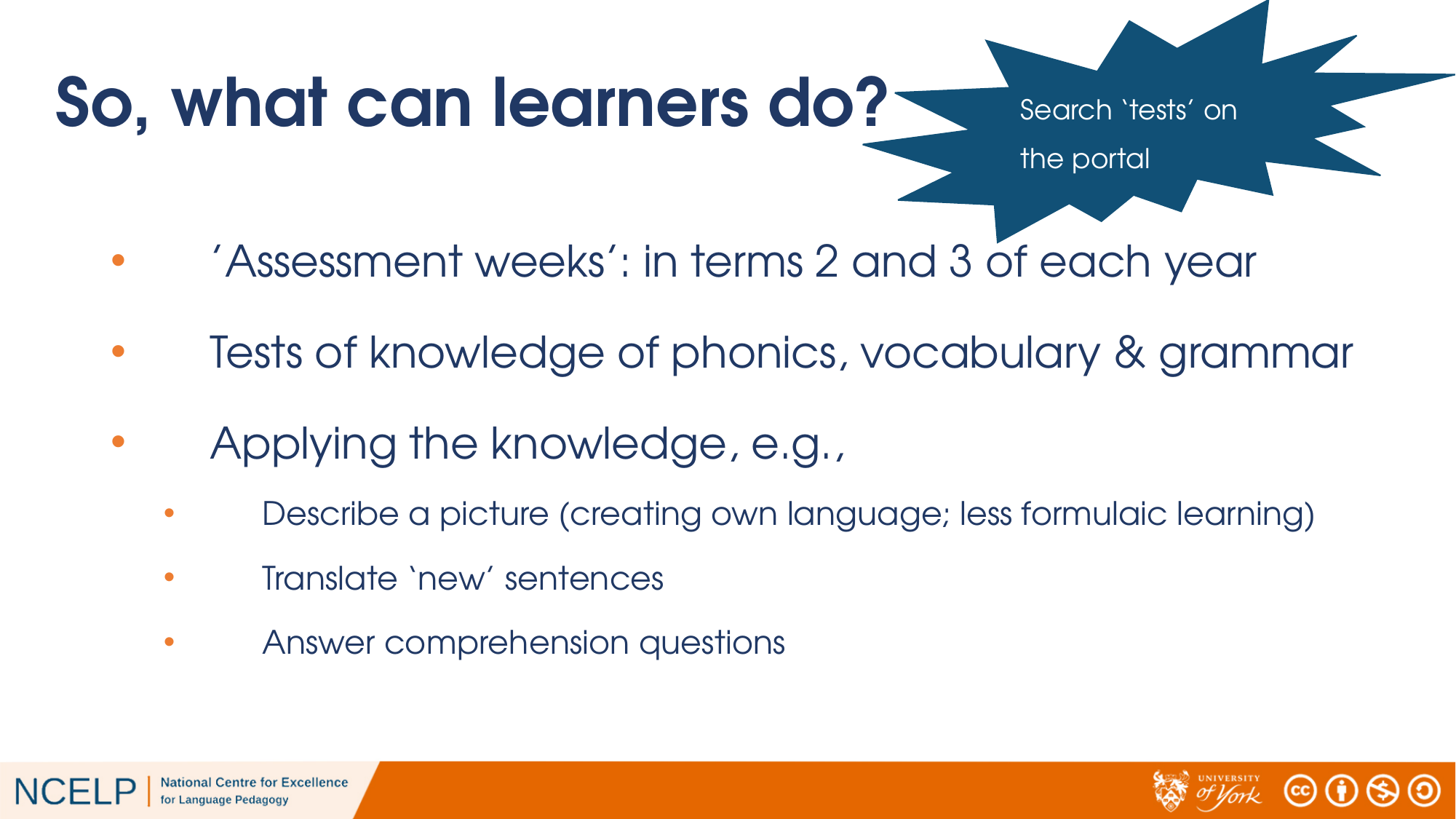

Search ‘tests’ on the portal
# So, what can learners do?

’Assessment weeks’: in terms 2 and 3 of each year
Tests of knowledge of phonics, vocabulary & grammar
Applying the knowledge, e.g.,
Describe a picture (creating own language; less formulaic learning)
Translate ‘new’ sentences
Answer comprehension questions